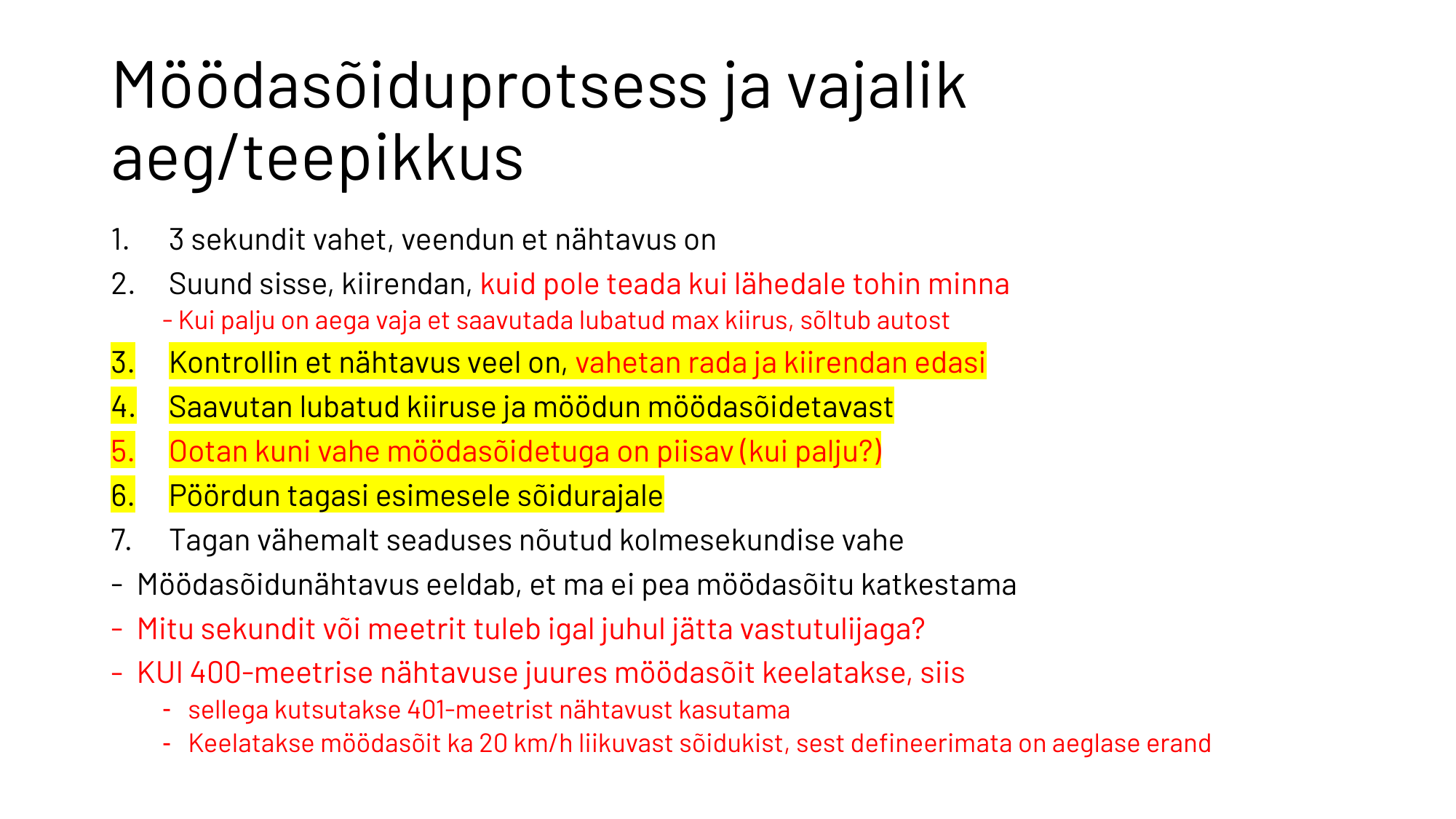

# Möödasõiduprotsess ja vajalik aeg/teepikkus
3 sekundit vahet, veendun et nähtavus on
Suund sisse, kiirendan, kuid pole teada kui lähedale tohin minna
- Kui palju on aega vaja et saavutada lubatud max kiirus, sõltub autost
Kontrollin et nähtavus veel on, vahetan rada ja kiirendan edasi
Saavutan lubatud kiiruse ja möödun möödasõidetavast
Ootan kuni vahe möödasõidetuga on piisav (kui palju?)
Pöördun tagasi esimesele sõidurajale
Tagan vähemalt seaduses nõutud kolmesekundise vahe
Möödasõidunähtavus eeldab, et ma ei pea möödasõitu katkestama
Mitu sekundit või meetrit tuleb igal juhul jätta vastutulijaga?
KUI 400-meetrise nähtavuse juures möödasõit keelatakse, siis
sellega kutsutakse 401-meetrist nähtavust kasutama
Keelatakse möödasõit ka 20 km/h liikuvast sõidukist, sest defineerimata on aeglase erand